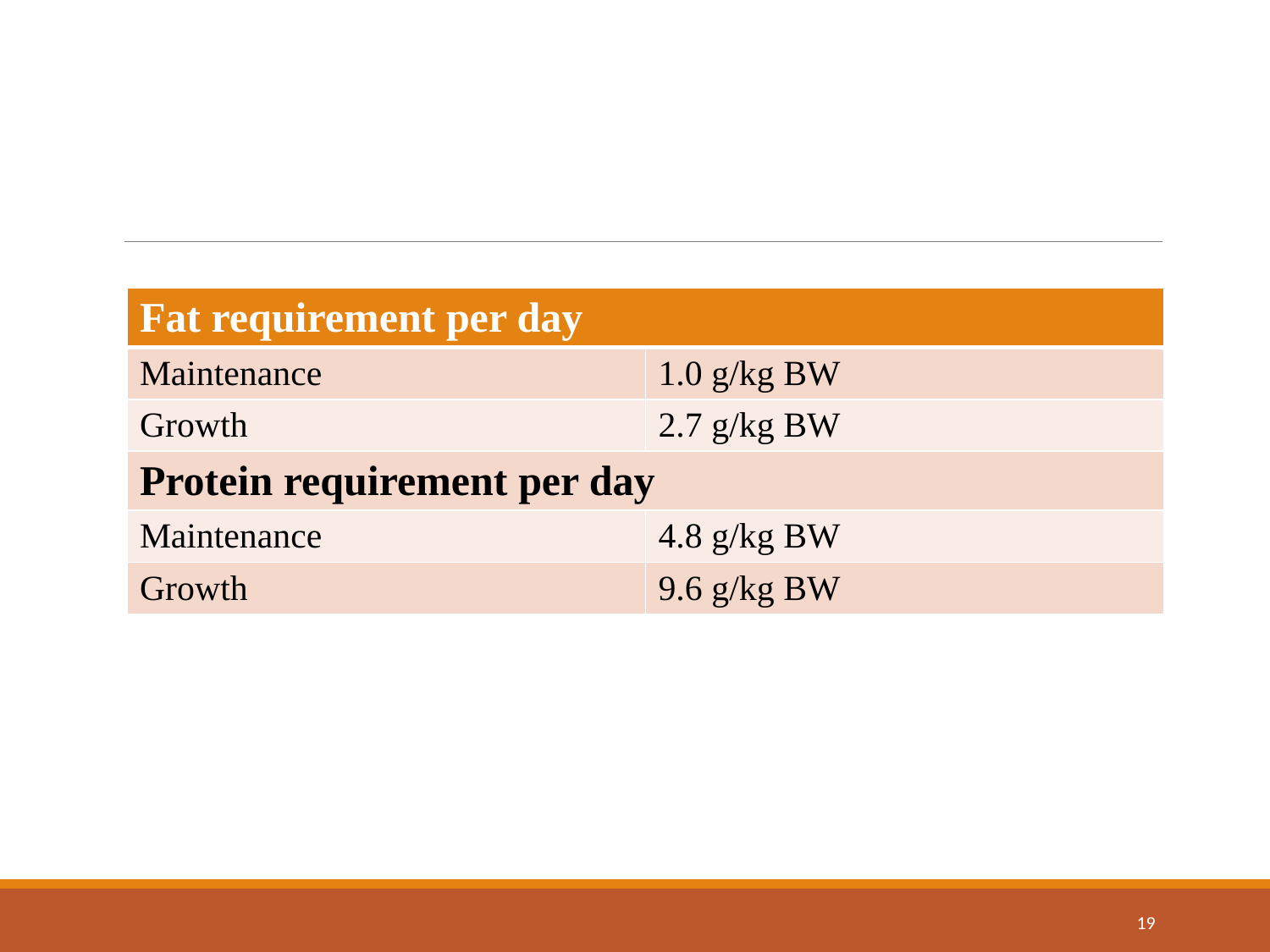

| Fat requirement per day |  |
| --- | --- |
| Maintenance | 1.0 g/kg BW |
| Growth | 2.7 g/kg BW |
| Protein requirement per day |  |
| Maintenance | 4.8 g/kg BW |
| Growth | 9.6 g/kg BW |
19